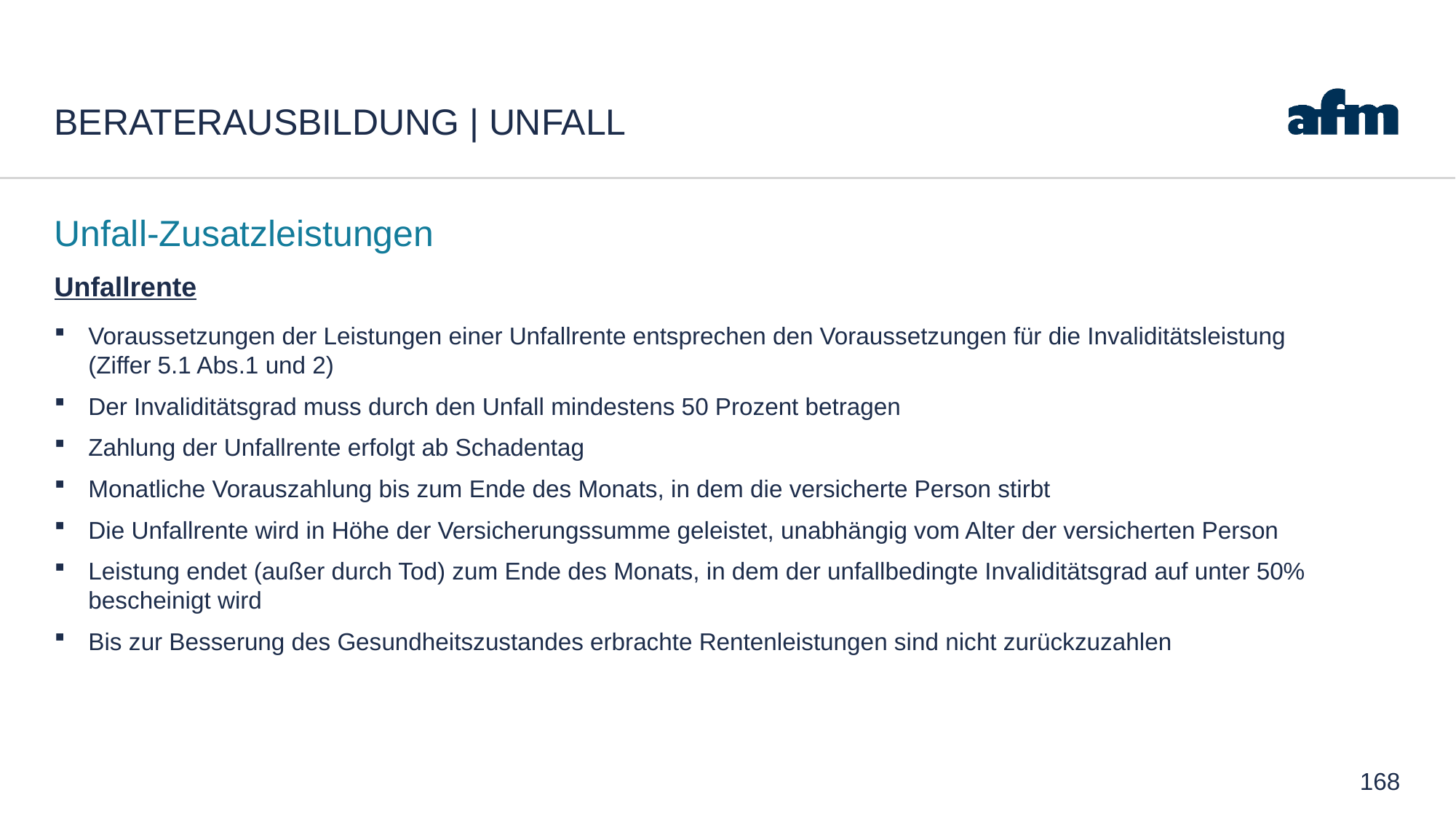

# Beraterausbildung | Unfall
Unfall-Zusatzleistungen
Unfallrente
Voraussetzungen der Leistungen einer Unfallrente entsprechen den Voraussetzungen für die Invaliditätsleistung
(Ziffer 5.1 Abs.1 und 2)
Der Invaliditätsgrad muss durch den Unfall mindestens 50 Prozent betragen
Zahlung der Unfallrente erfolgt ab Schadentag
Monatliche Vorauszahlung bis zum Ende des Monats, in dem die versicherte Person stirbt
Die Unfallrente wird in Höhe der Versicherungssumme geleistet, unabhängig vom Alter der versicherten Person
Leistung endet (außer durch Tod) zum Ende des Monats, in dem der unfallbedingte Invaliditätsgrad auf unter 50% bescheinigt wird
Bis zur Besserung des Gesundheitszustandes erbrachte Rentenleistungen sind nicht zurückzuzahlen
168